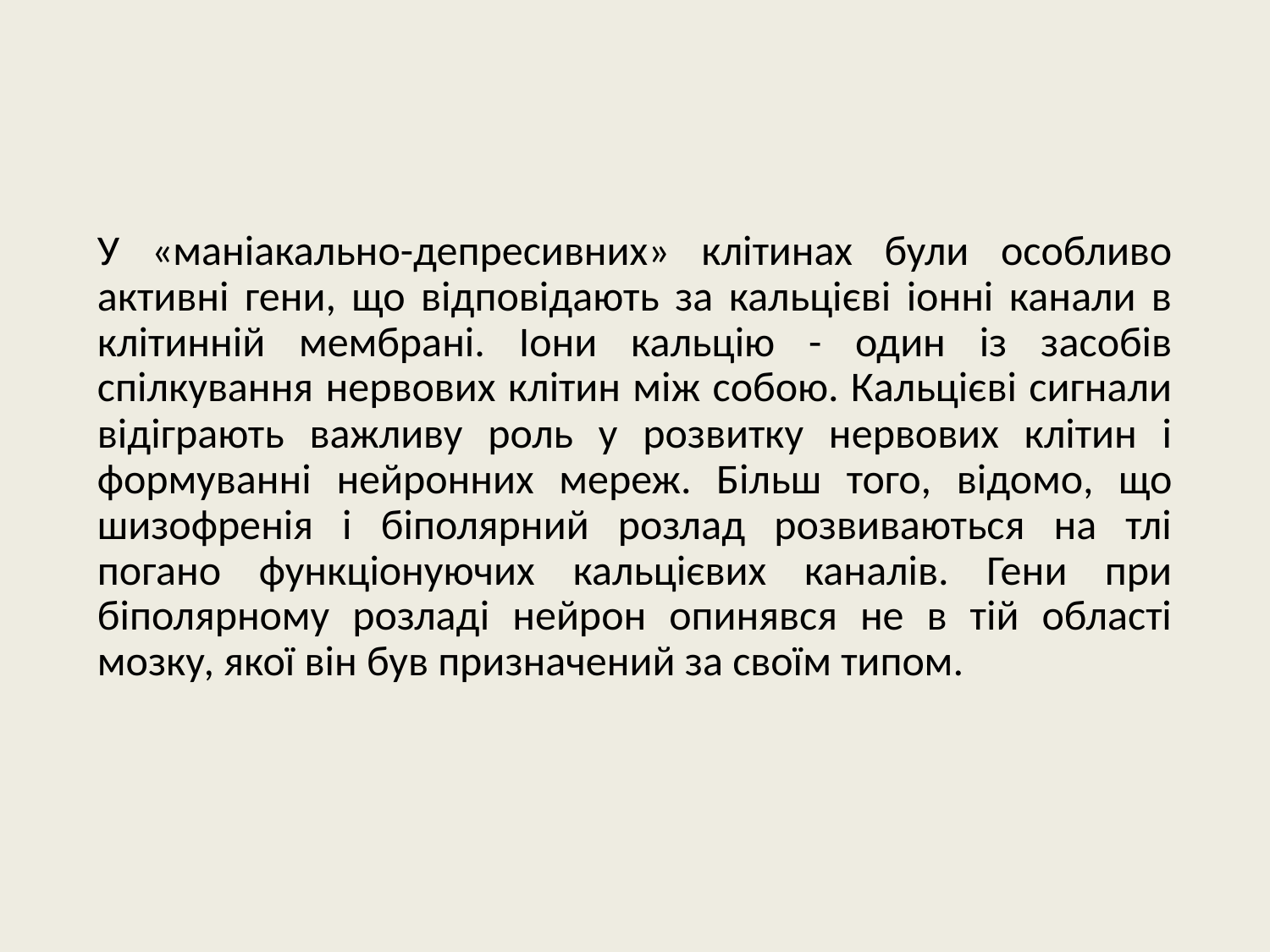

У «маніакально-депресивних» клітинах були особливо активні гени, що відповідають за кальцієві іонні канали в клітинній мембрані. Іони кальцію - один із засобів спілкування нервових клітин між собою. Кальцієві сигнали відіграють важливу роль у розвитку нервових клітин і формуванні нейронних мереж. Більш того, відомо, що шизофренія і біполярний розлад розвиваються на тлі погано функціонуючих кальцієвих каналів. Гени при біполярному розладі нейрон опинявся не в тій області мозку, якої він був призначений за своїм типом.